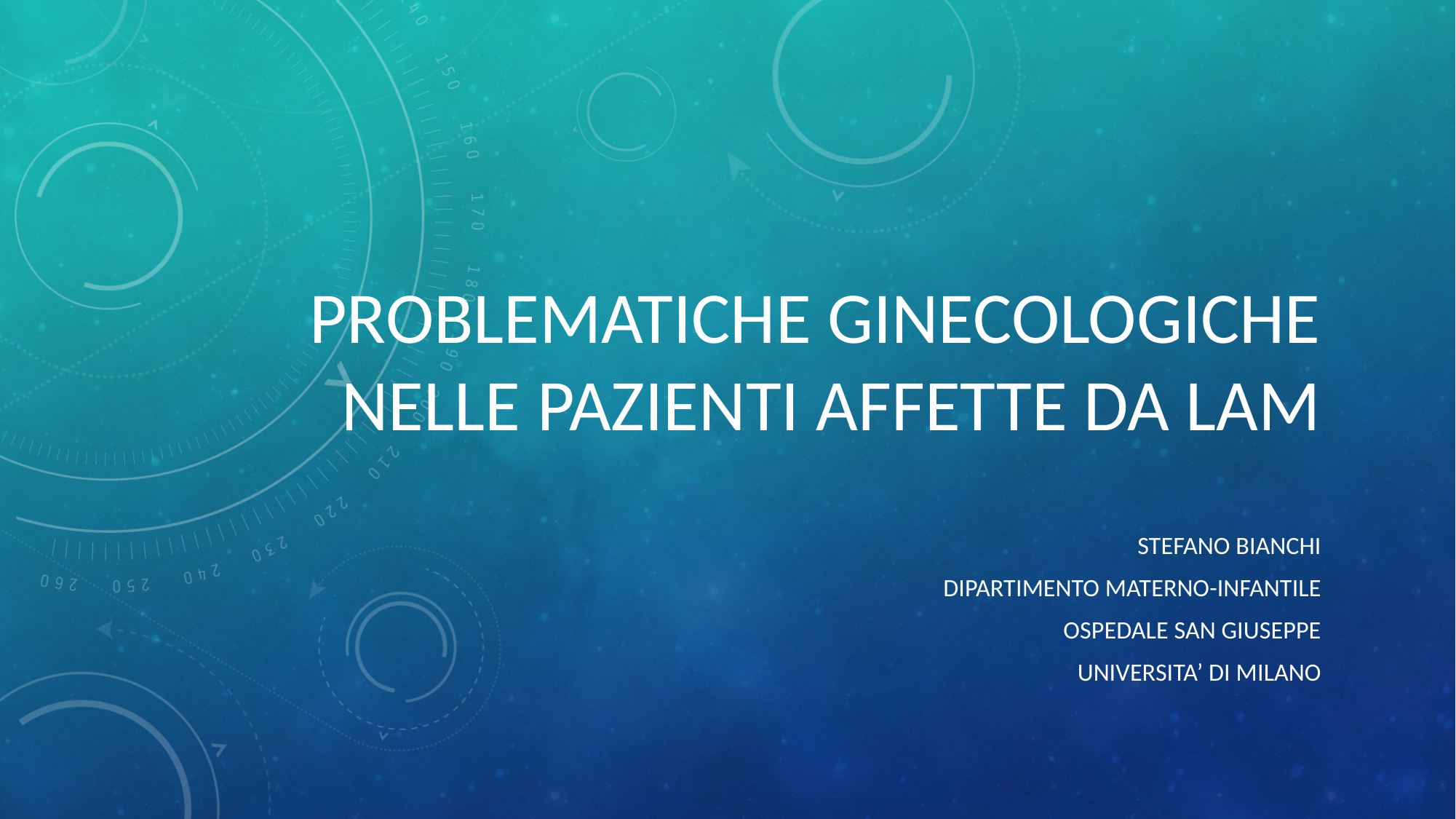

# PROBLEMATICHE GINECOLoGICHE NELLE PAZIENTI AFFETTE DA lam
Stefano Bianchi
Dipartimento materno-infantile
Ospedale san giuseppe
Universita’ di milano